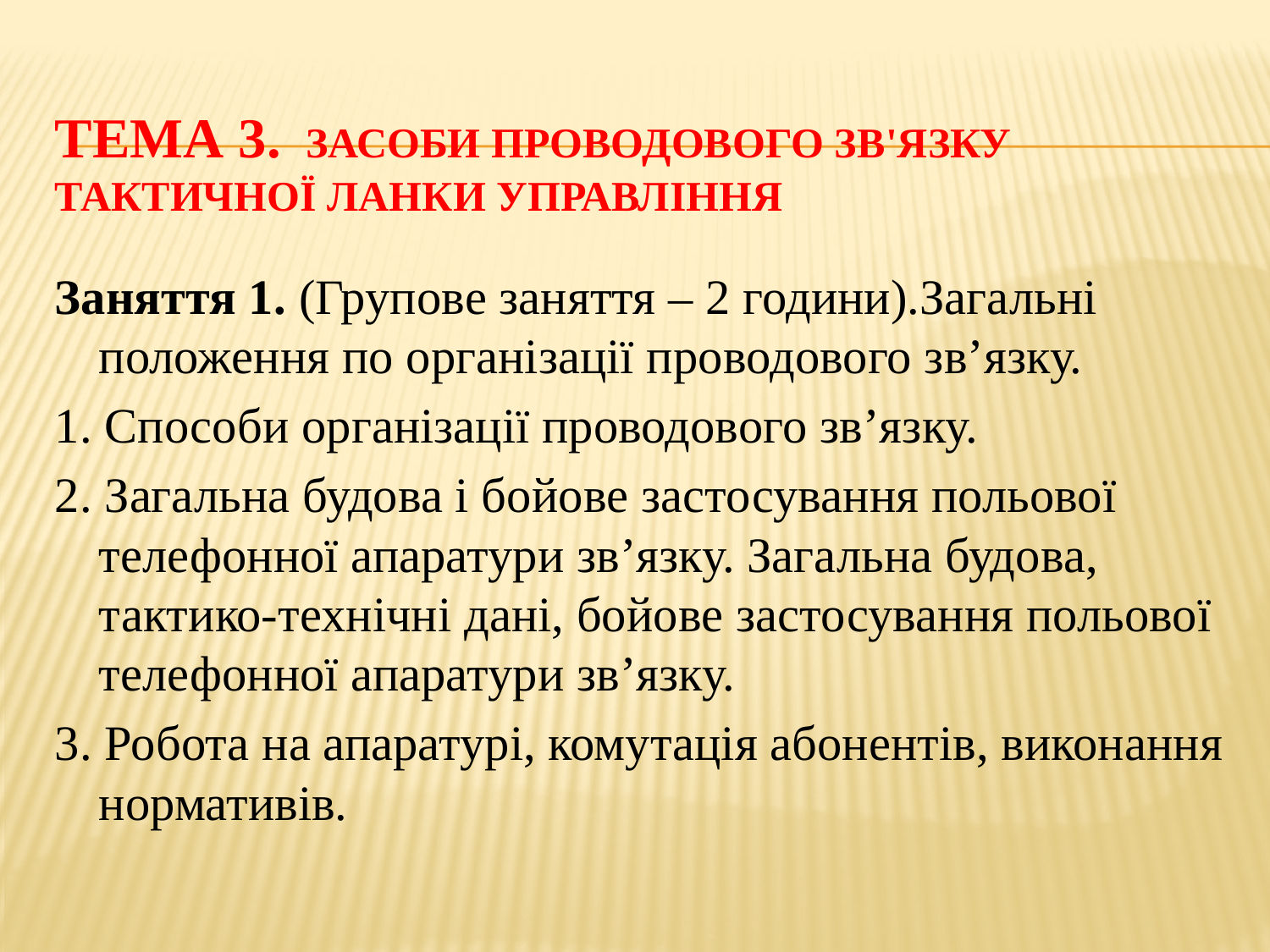

# Тема 3.  Засоби проводового зв'язку тактичної ланки управління
Заняття 1. (Групове заняття – 2 години).Загальні положення по організації проводового зв’язку.
1. Способи організації проводового зв’язку.
2. Загальна будова і бойове застосування польової телефонної апаратури зв’язку. Загальна будова, тактико-технічні дані, бойове застосування польової телефонної апаратури зв’язку.
3. Робота на апаратурі, комутація абонентів, виконання нормативів.